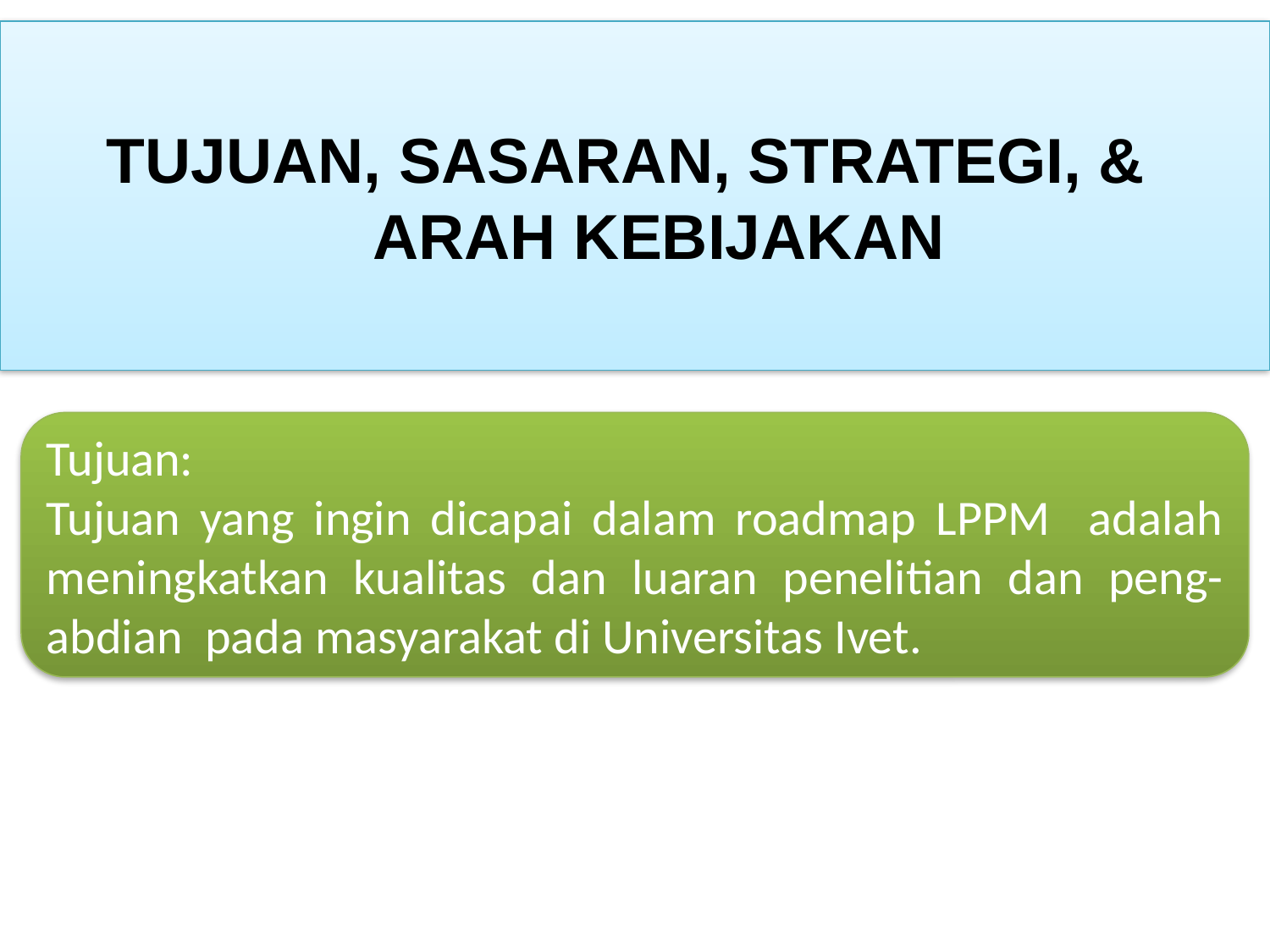

TUJUAN, SASARAN, STRATEGI, &  ARAH KEBIJAKAN
Tujuan:
Tujuan yang ingin dicapai dalam roadmap LPPM  adalah meningkatkan kualitas dan luaran penelitian dan peng-abdian  pada masyarakat di Universitas Ivet.